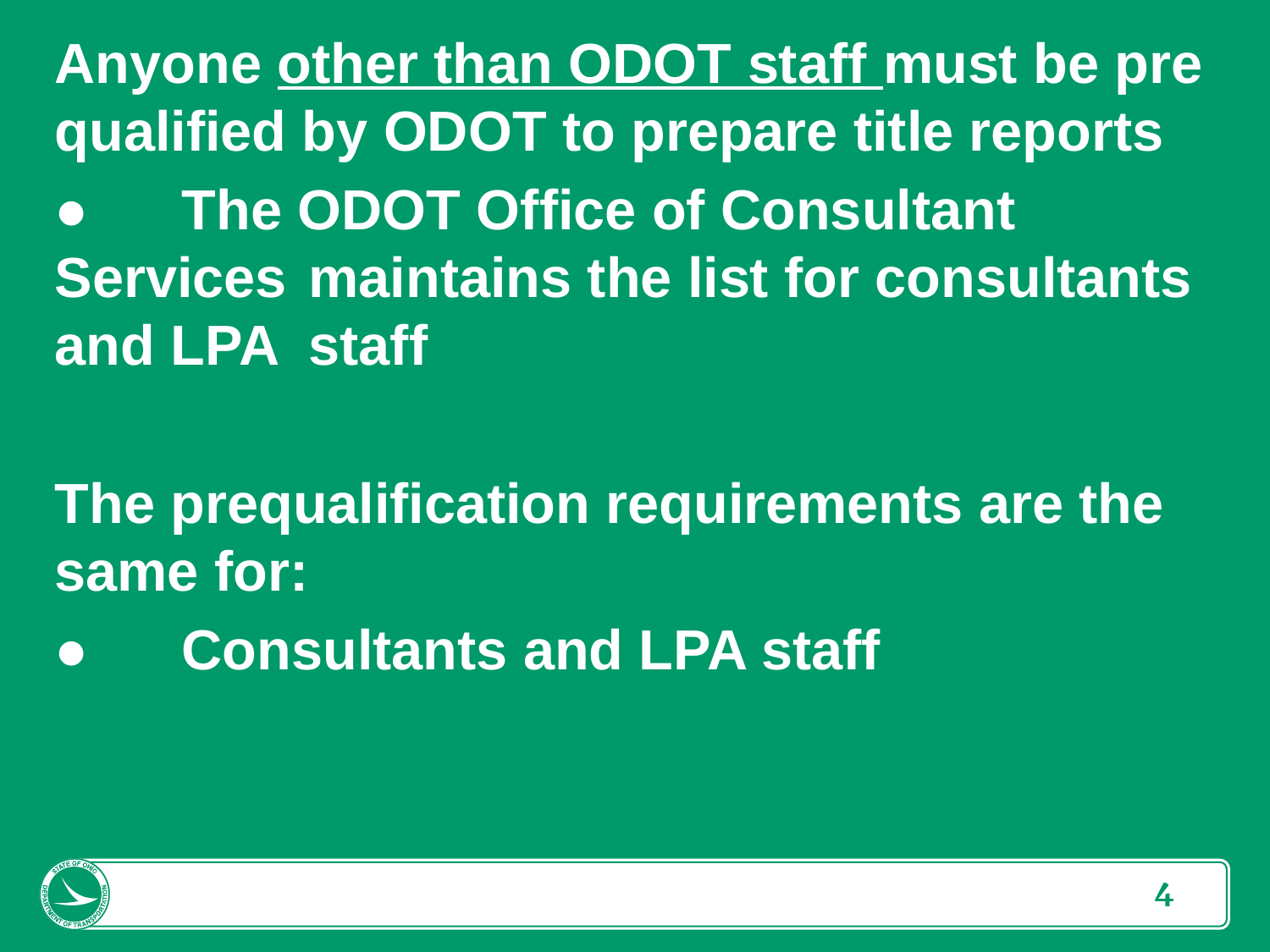

Anyone other than ODOT staff must be pre qualified by ODOT to prepare title reports
●	The ODOT Office of Consultant Services 	maintains the list for consultants and LPA 	staff

The prequalification requirements are the same for:
●	Consultants and LPA staff